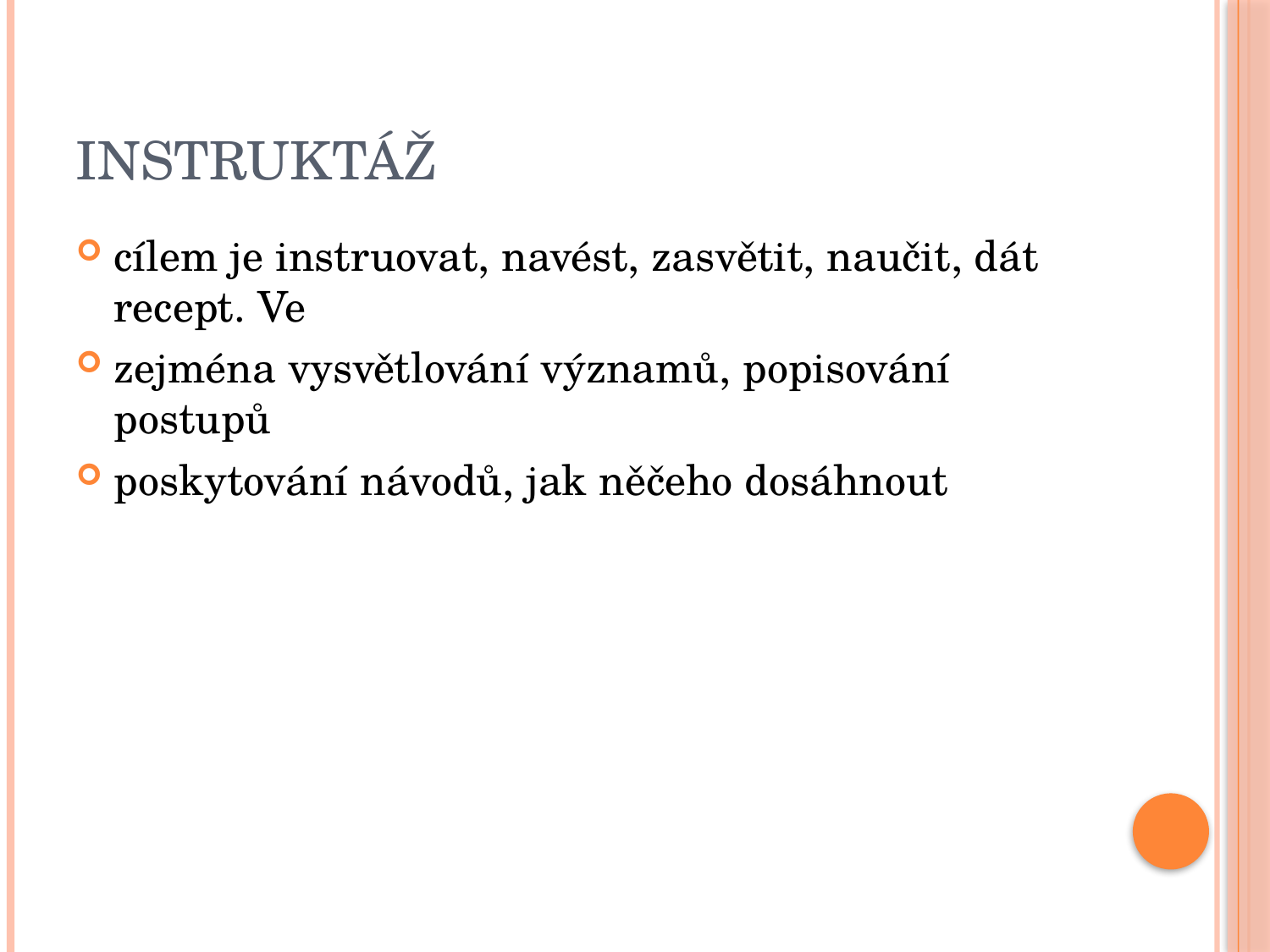

# Instruktáž
cílem je instruovat, navést, zasvětit, naučit, dát recept. Ve
zejména vysvětlování významů, popisování postupů
poskytování návodů, jak něčeho dosáhnout